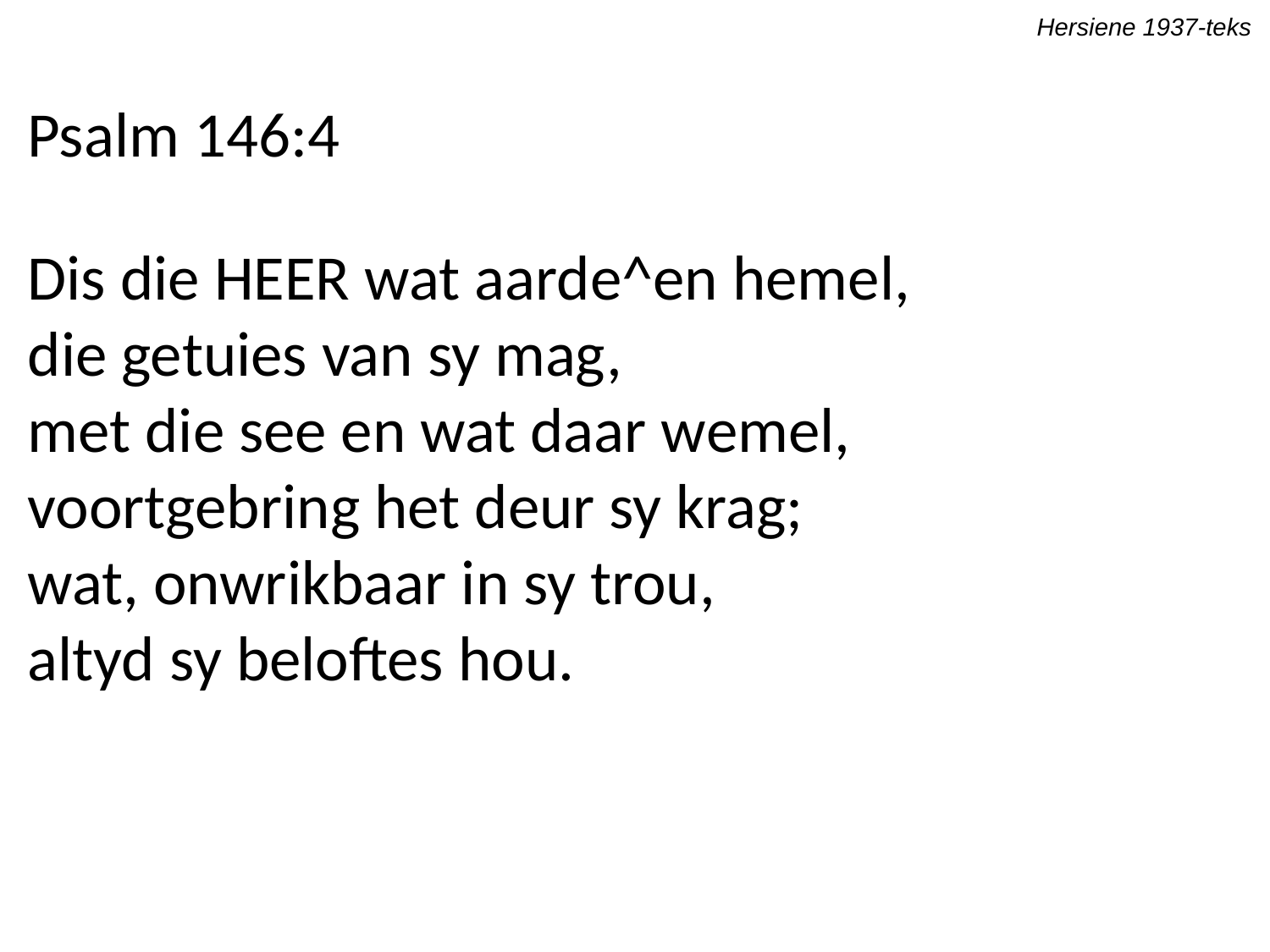

Hersiene 1937-teks
Psalm 146:4

Dis die Heer wat aarde^en hemel,
die getuies van sy mag,
met die see en wat daar wemel,
voortgebring het deur sy krag;
wat, onwrikbaar in sy trou,
altyd sy beloftes hou.